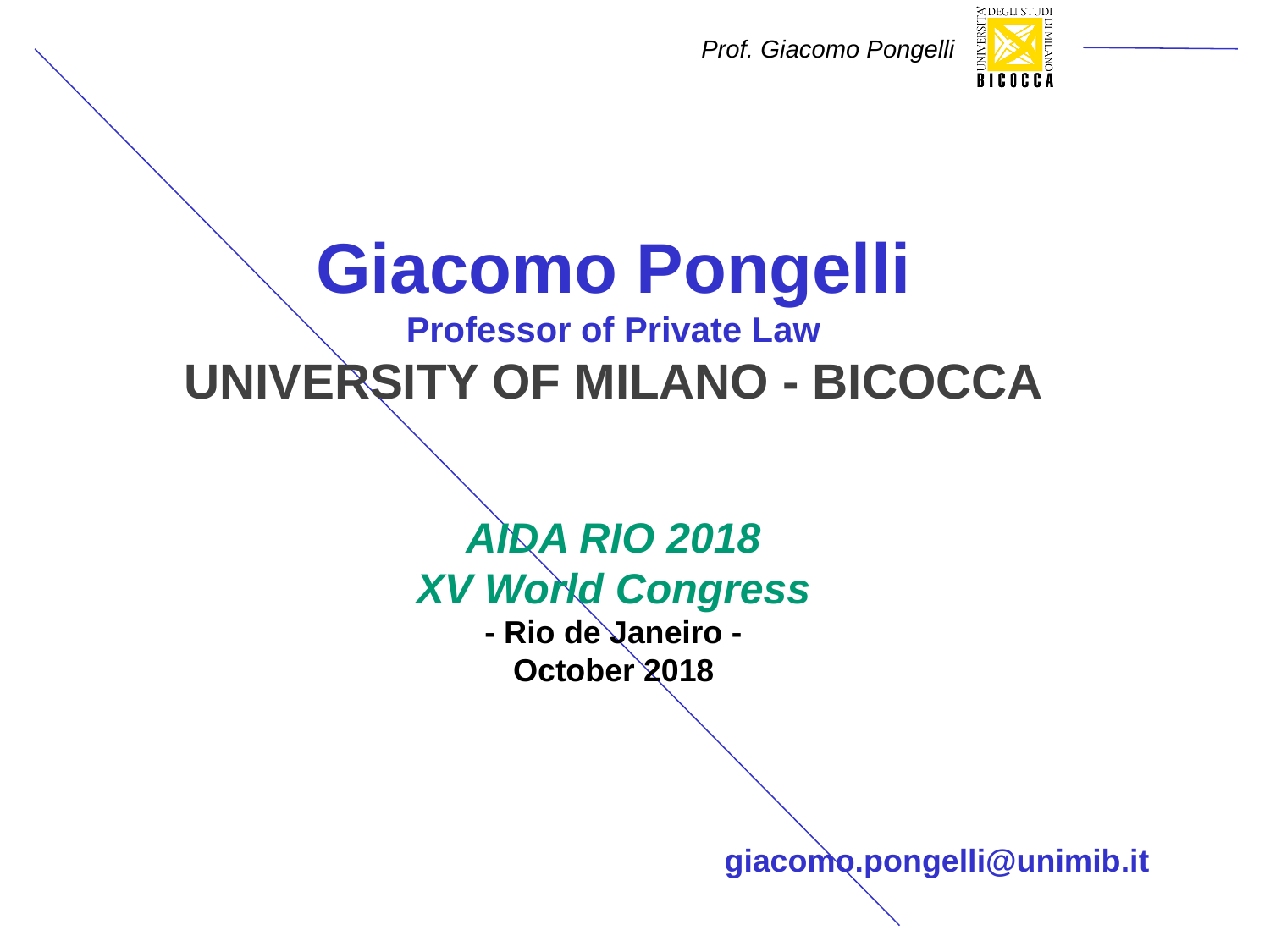

Giacomo Pongelli
Professor of Private Law
University of Milano - Bicocca

AIDA RIO 2018
XV World Congress
- Rio de Janeiro -
October 2018

giacomo.pongelli@unimib.it